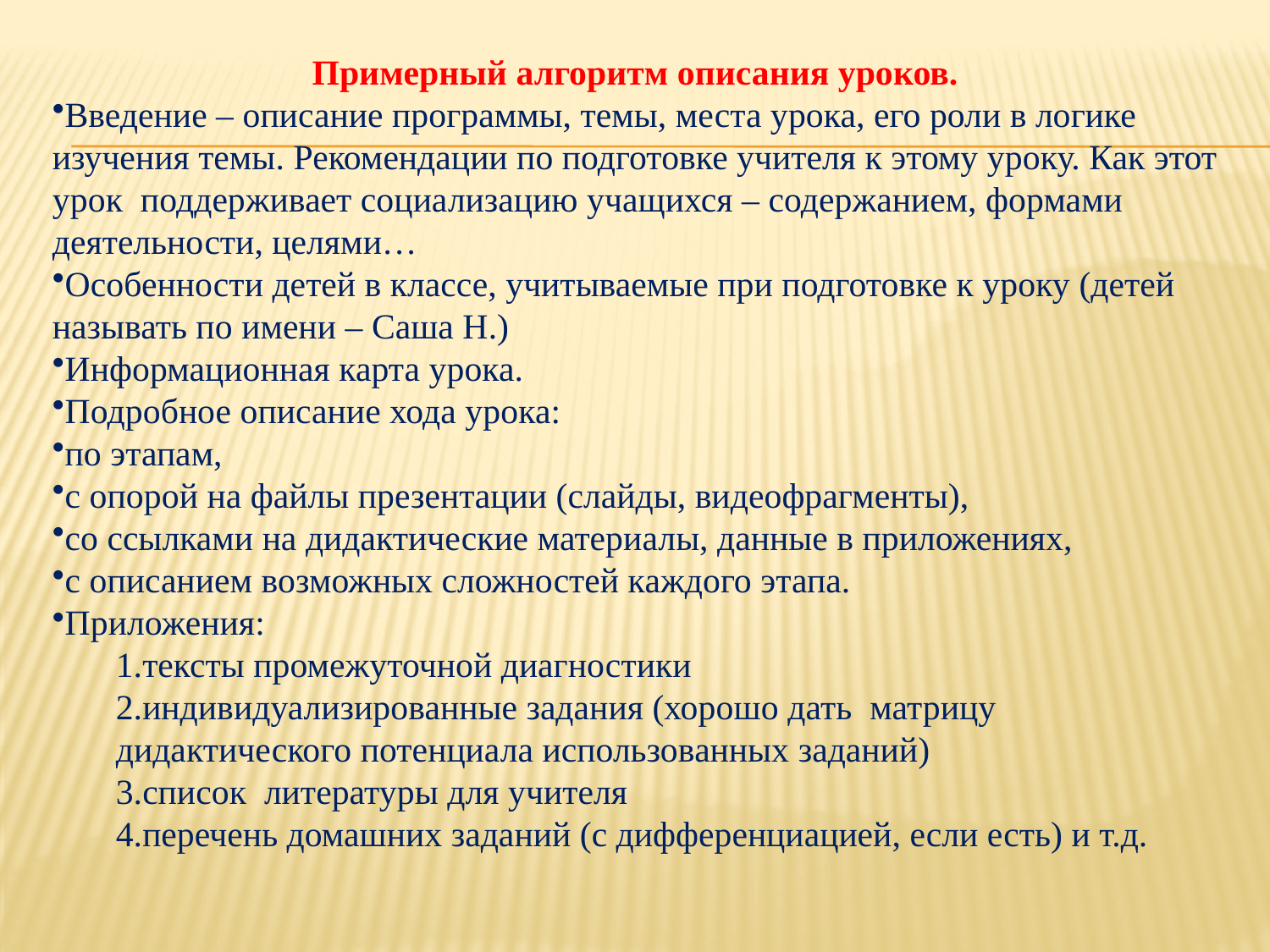

Примерный алгоритм описания уроков.
Введение – описание программы, темы, места урока, его роли в логике изучения темы. Рекомендации по подготовке учителя к этому уроку. Как этот урок  поддерживает социализацию учащихся – содержанием, формами деятельности, целями…
Особенности детей в классе, учитываемые при подготовке к уроку (детей называть по имени – Саша Н.)
Информационная карта урока.
Подробное описание хода урока:
по этапам,
с опорой на файлы презентации (слайды, видеофрагменты),
со ссылками на дидактические материалы, данные в приложениях,
с описанием возможных сложностей каждого этапа.
Приложения:
тексты промежуточной диагностики
индивидуализированные задания (хорошо дать  матрицу дидактического потенциала использованных заданий)
список  литературы для учителя
перечень домашних заданий (с дифференциацией, если есть) и т.д.